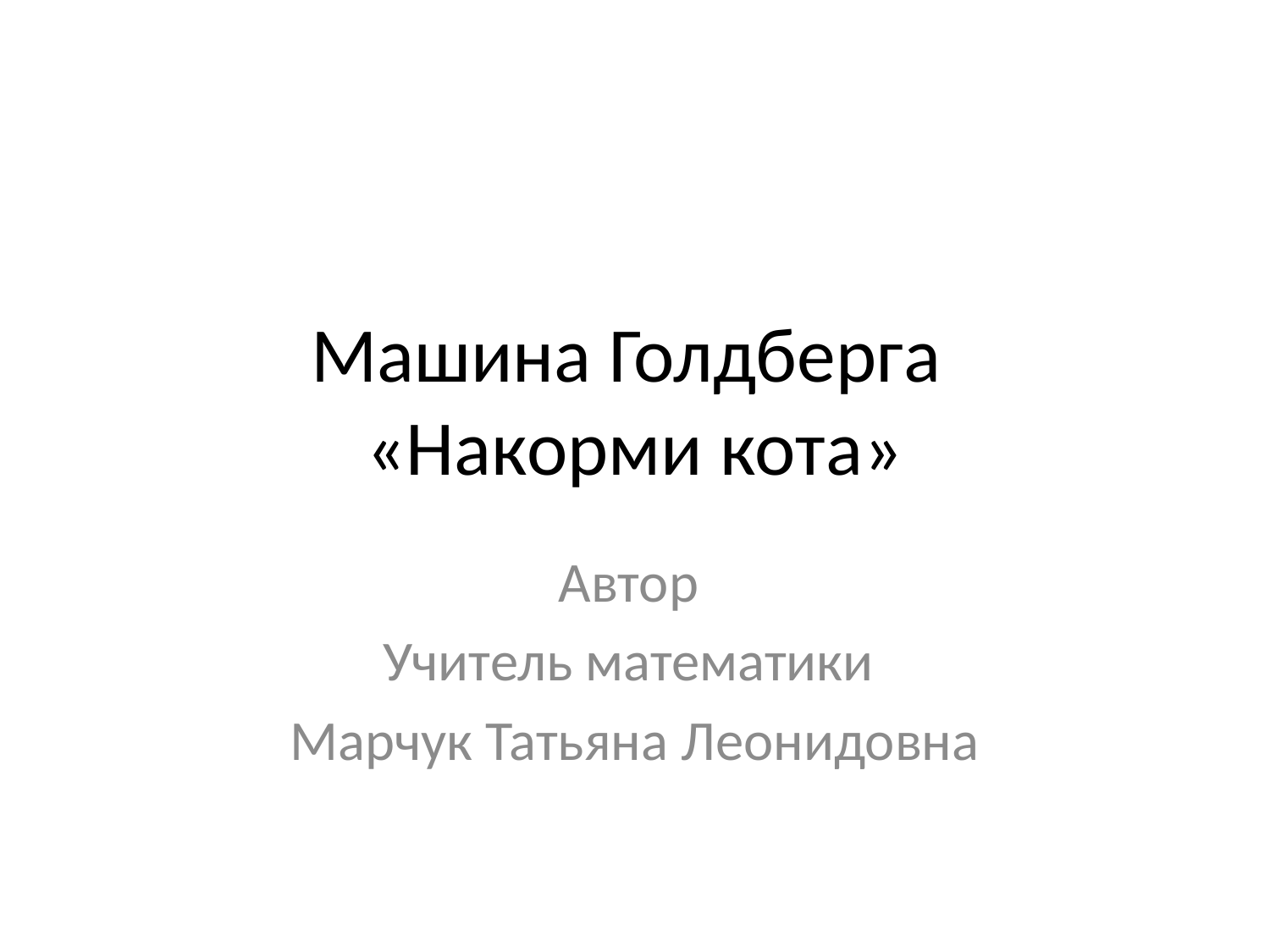

# Машина Голдберга «Накорми кота»
Автор
Учитель математики
Марчук Татьяна Леонидовна